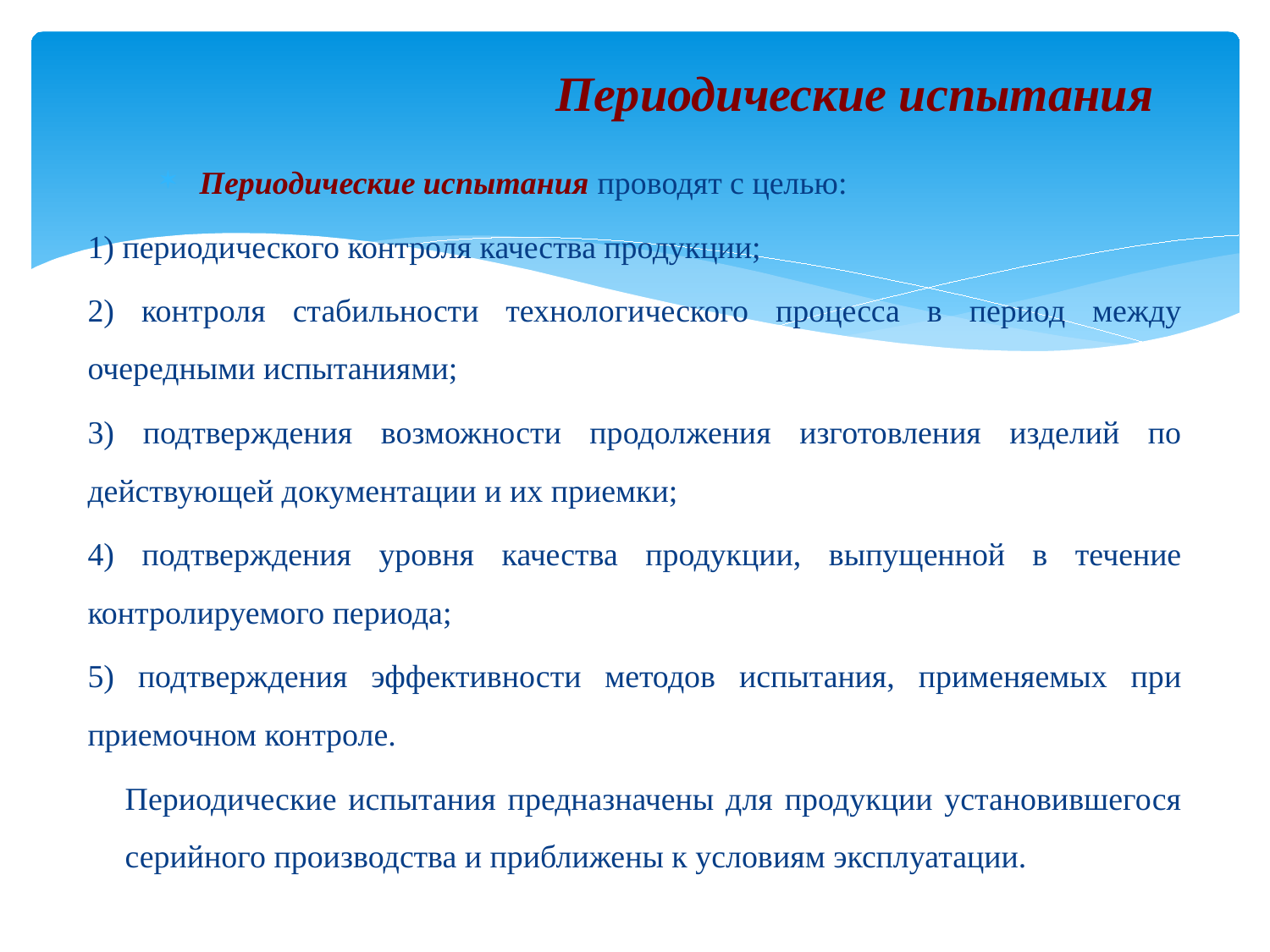

# Периодические испытания
Периодические испытания проводят с целью:
1) периодического контроля качества продукции;
2) контроля стабильности технологического процесса в период между очередными испытаниями;
3) подтверждения возможности продолжения изготовления изделий по действующей документации и их приемки;
4) подтверждения уровня качества продукции, выпущенной в течение контролируемого периода;
5) подтверждения эффективности методов испытания, применяемых при приемочном контроле.
Периодические испытания предназначены для продукции установившегося серийного производства и приближены к условиям эксплуатации.